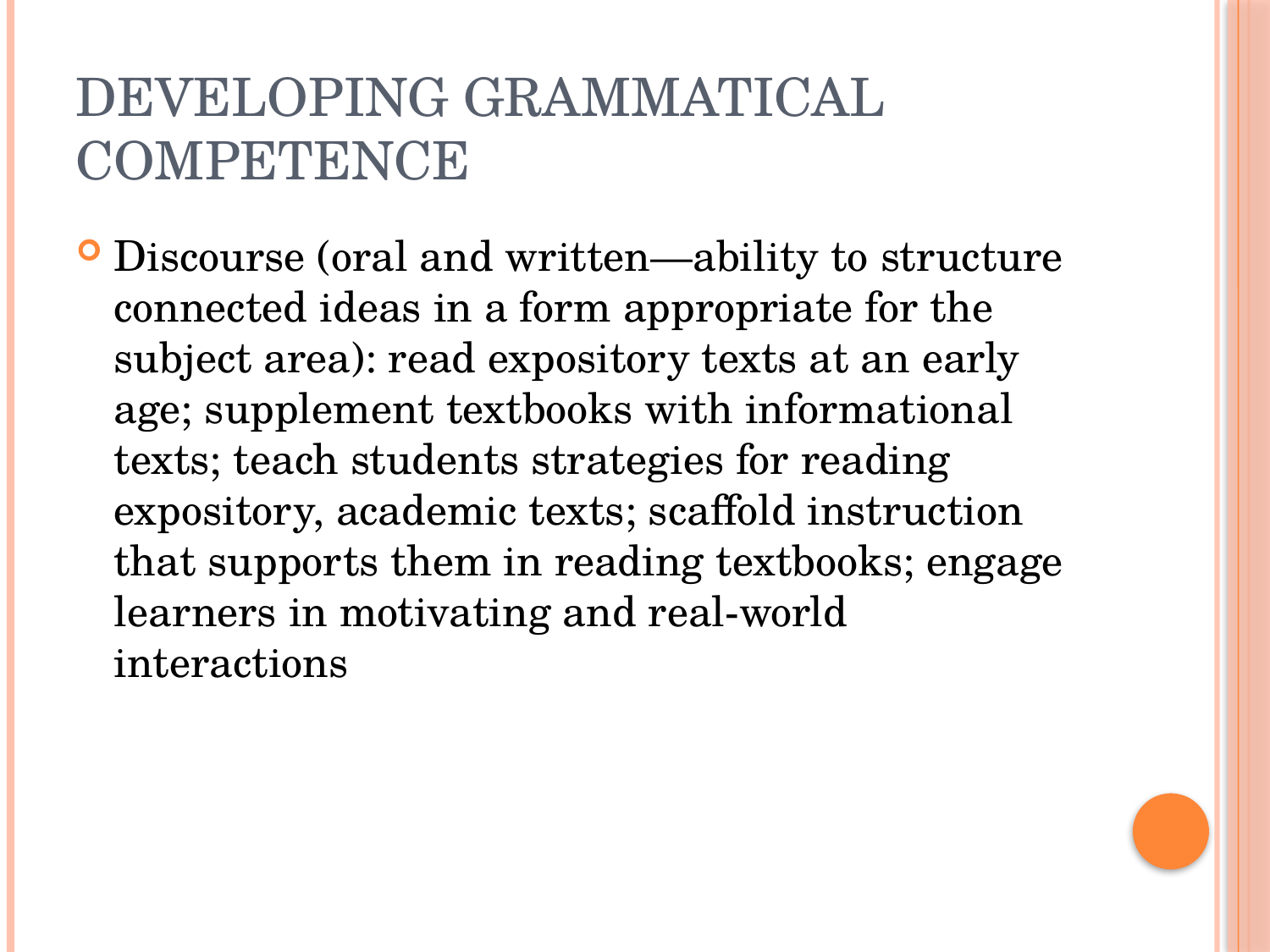

# Developing grammatical competence
Discourse (oral and written—ability to structure connected ideas in a form appropriate for the subject area): read expository texts at an early age; supplement textbooks with informational texts; teach students strategies for reading expository, academic texts; scaffold instruction that supports them in reading textbooks; engage learners in motivating and real-world interactions